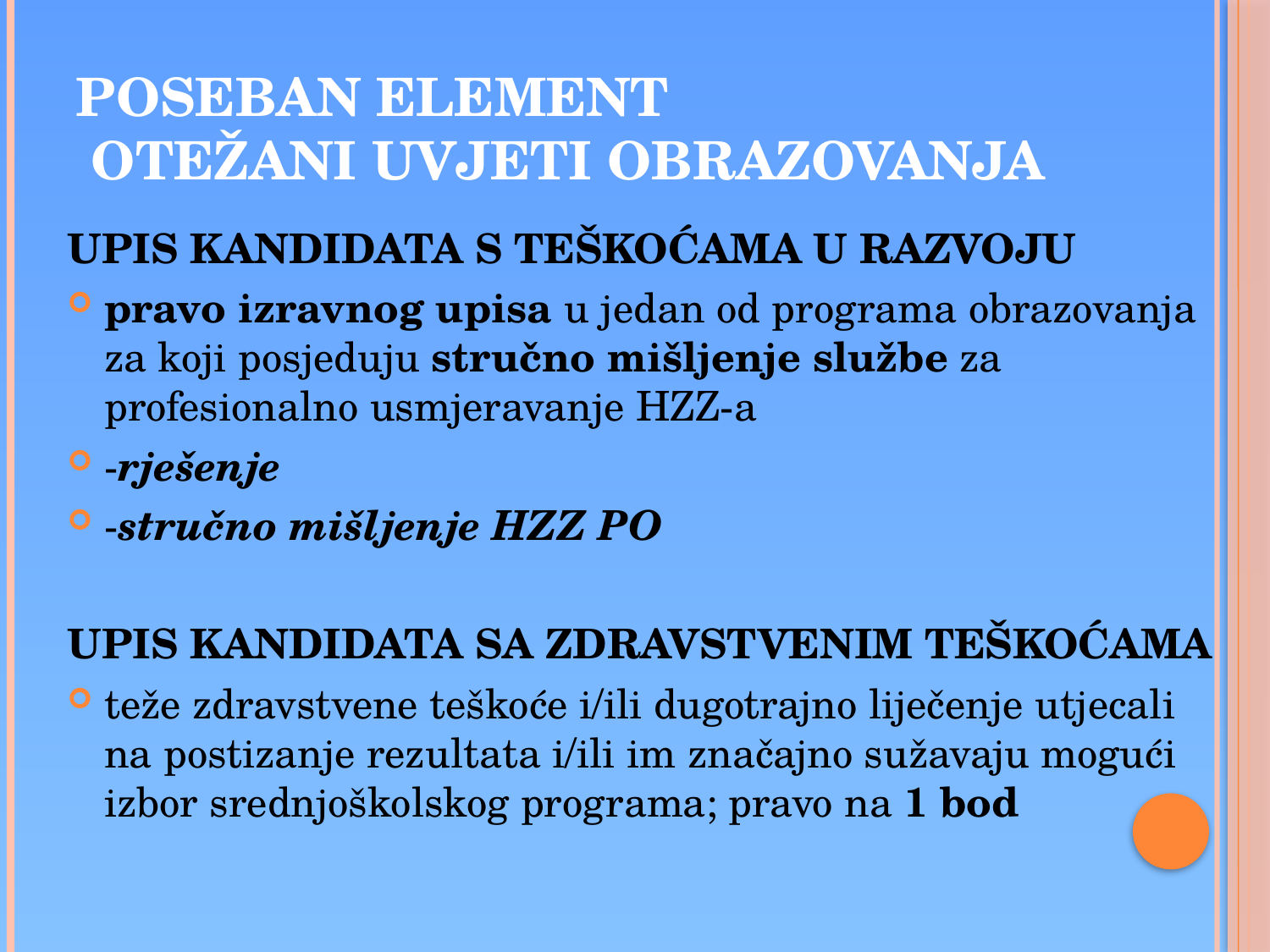

# POSEBAN ELEMENT otežani uvjeti obrazovanja
UPIS KANDIDATA S TEŠKOĆAMA U RAZVOJU
pravo izravnog upisa u jedan od programa obrazovanja za koji posjeduju stručno mišljenje službe za profesionalno usmjeravanje HZZ-a
-rješenje
-stručno mišljenje HZZ PO

UPIS KANDIDATA SA ZDRAVSTVENIM TEŠKOĆAMA
teže zdravstvene teškoće i/ili dugotrajno liječenje utjecali na postizanje rezultata i/ili im značajno sužavaju mogući izbor srednjoškolskog programa; pravo na 1 bod